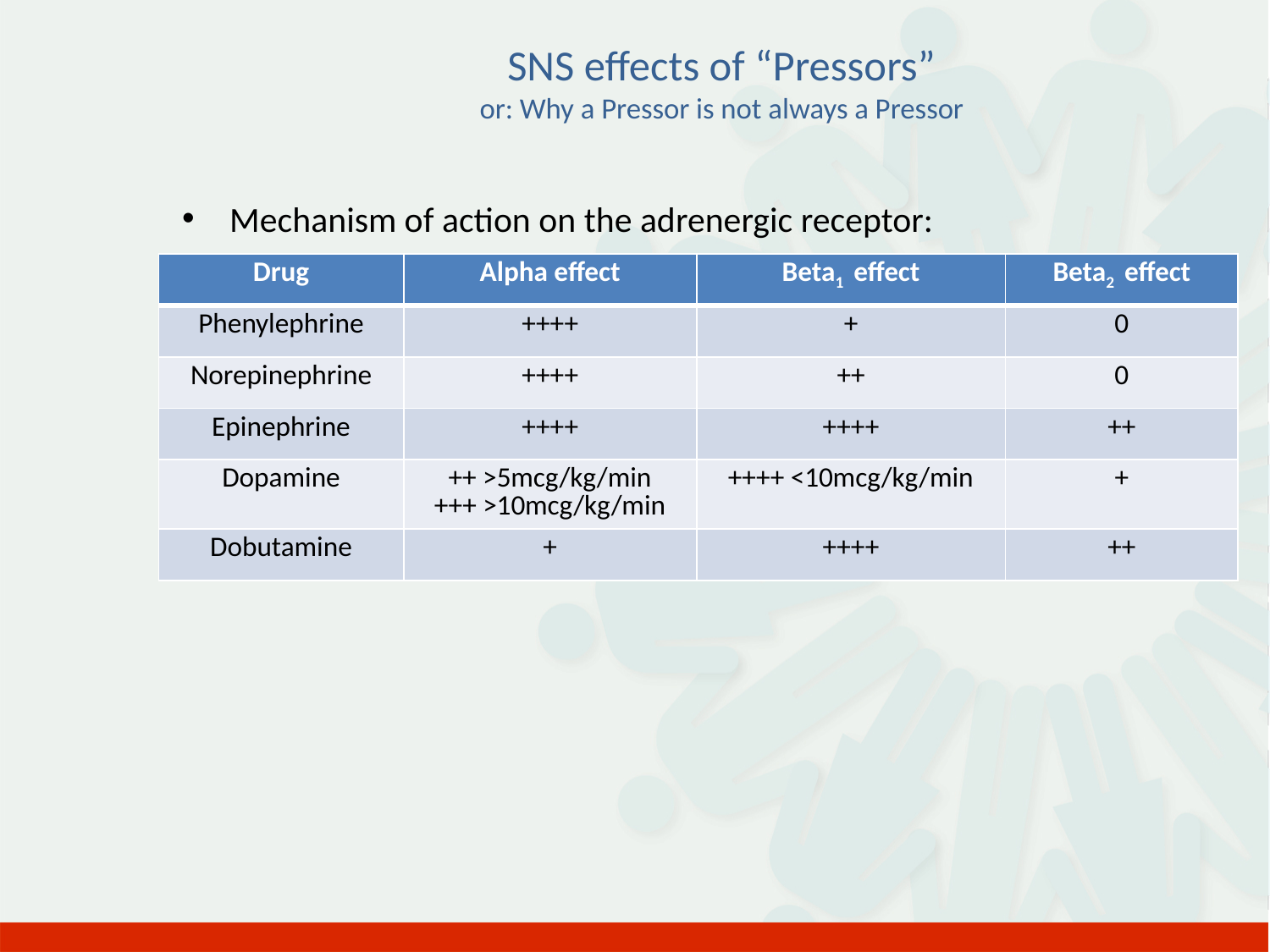

# SNS effects of “Pressors” or: Why a Pressor is not always a Pressor
Mechanism of action on the adrenergic receptor:

| Drug | Alpha effect | Beta1 effect | Beta2 effect |
| --- | --- | --- | --- |
| Phenylephrine | ++++ | + | 0 |
| Norepinephrine | ++++ | ++ | 0 |
| Epinephrine | ++++ | ++++ | ++ |
| Dopamine | ++ >5mcg/kg/min +++ >10mcg/kg/min | ++++ <10mcg/kg/min | + |
| Dobutamine | + | ++++ | ++ |